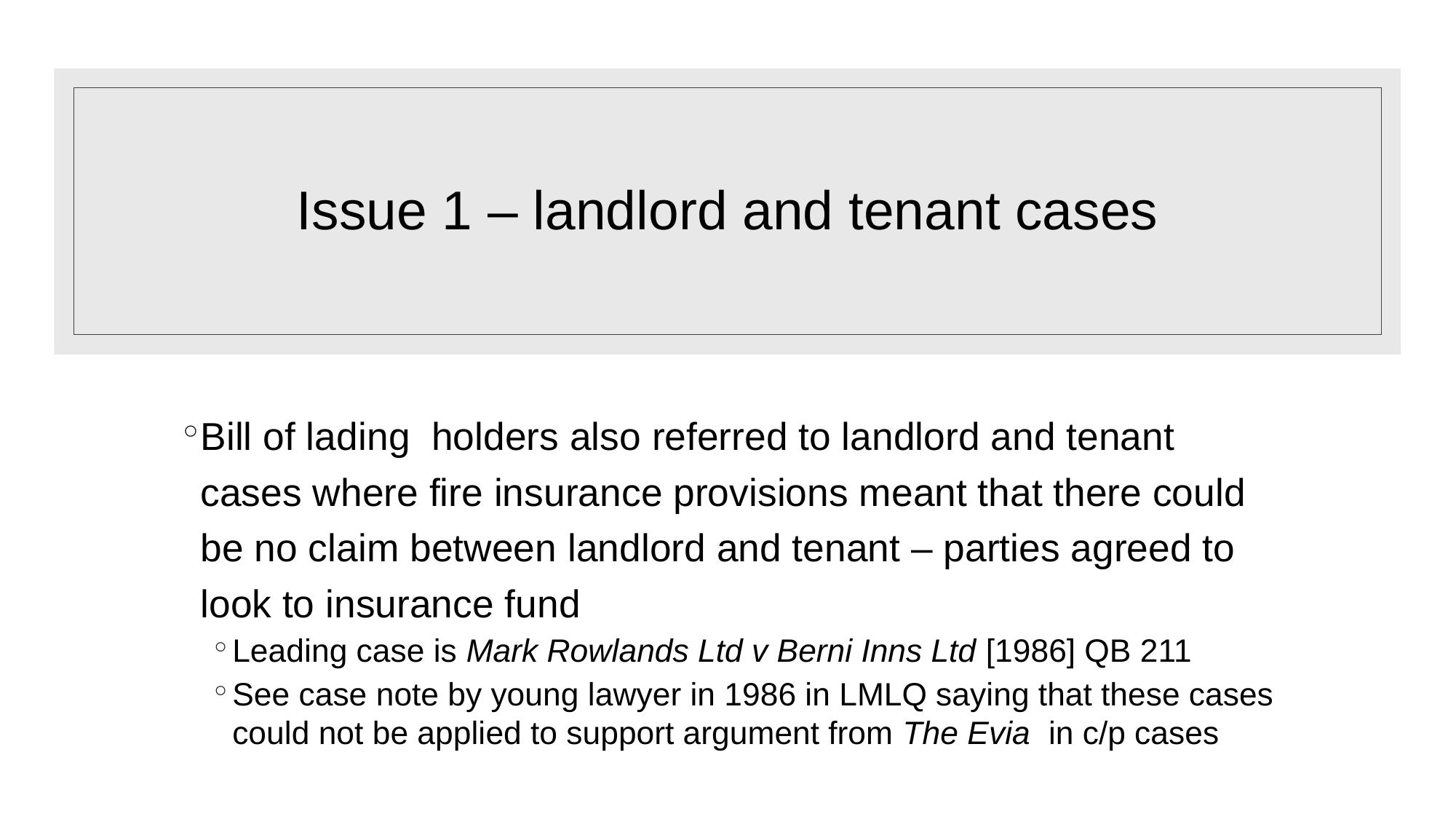

# Issue 1 – landlord and tenant cases
Bill of lading  holders also referred to landlord and tenant cases where fire insurance provisions meant that there could be no claim between landlord and tenant – parties agreed to look to insurance fund
Leading case is Mark Rowlands Ltd v Berni Inns Ltd [1986] QB 211
See case note by young lawyer in 1986 in LMLQ saying that these cases could not be applied to support argument from The Evia  in c/p cases